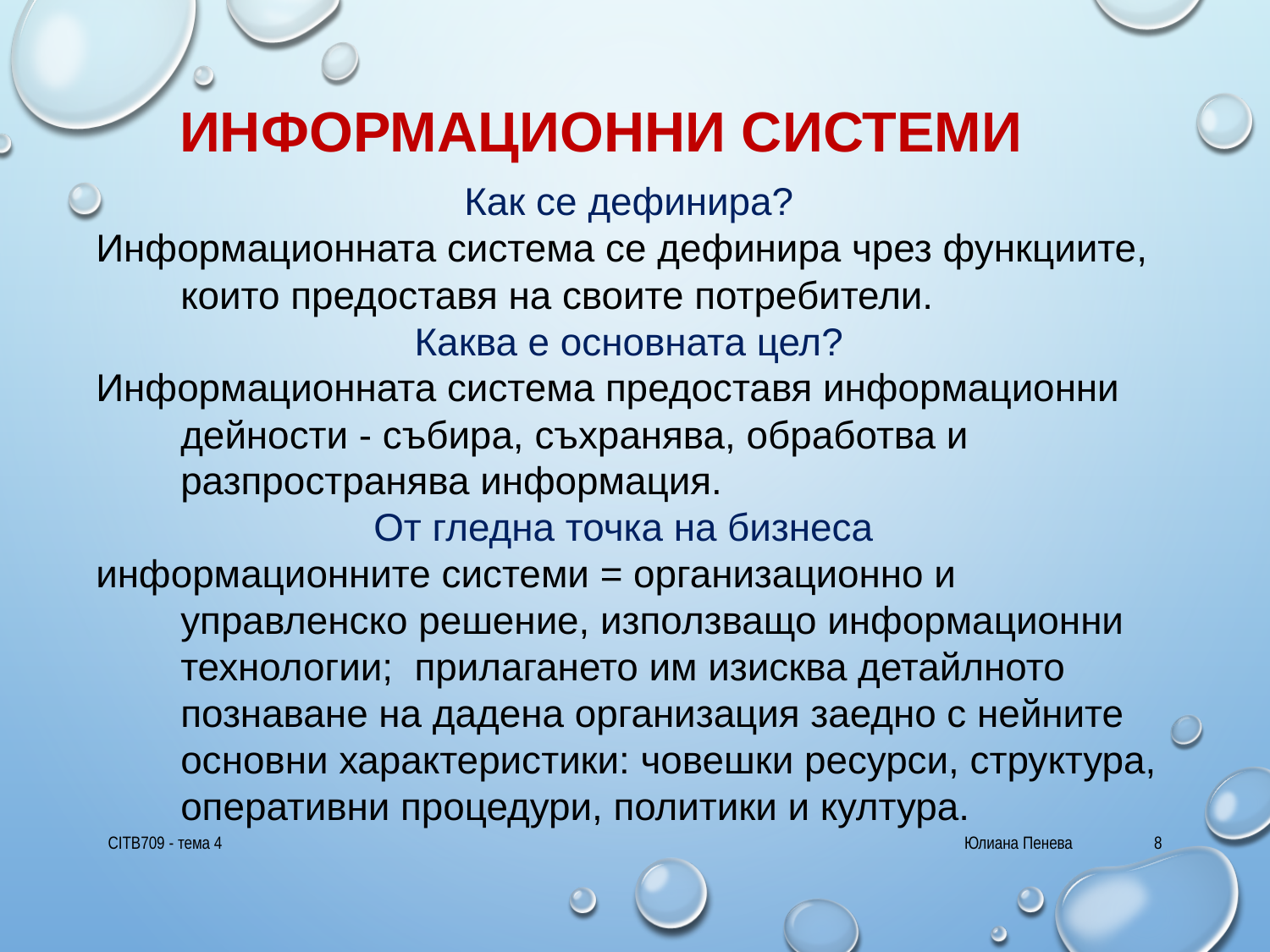

# Информационни системи
Как се дефинира?
Информационната система се дефинира чрез функциите, които предоставя на своите потребители.
Каква е основната цел?
Информационната система предоставя информационни дейности - събира, съхранява, обработва и разпространява информация.
От гледна точка на бизнеса
информационните системи = организационно и управленско решение, използващо информационни технологии;  прилагането им изисква детайлното познаване на дадена организация заедно с нейните основни характеристики: човешки ресурси, структура, оперативни процедури, политики и култура.
CITB709 - тема 4
Юлиана Пенева
8